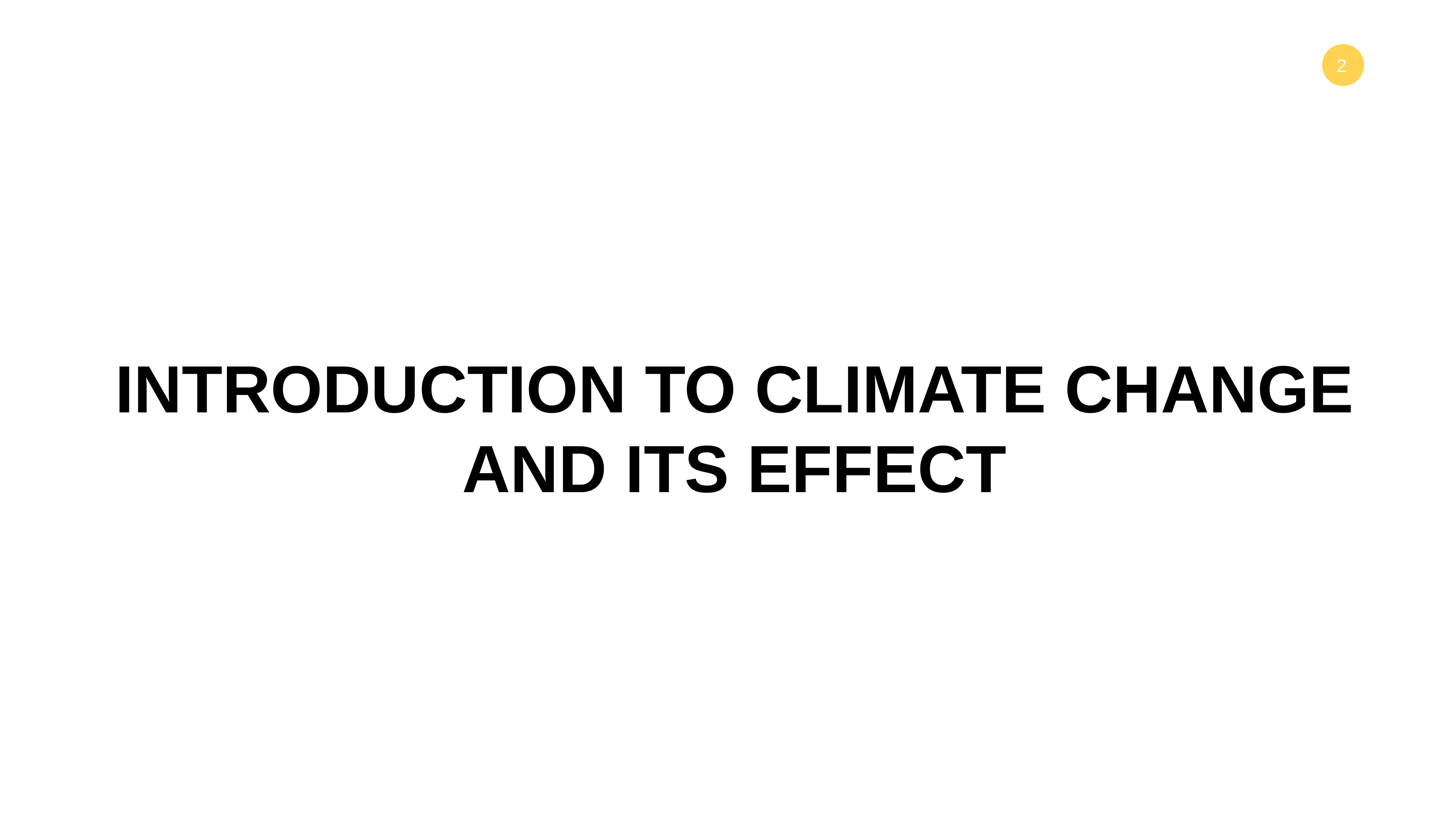

INTRODUCTION TO CLIMATE CHANGE AND ITS EFFECT